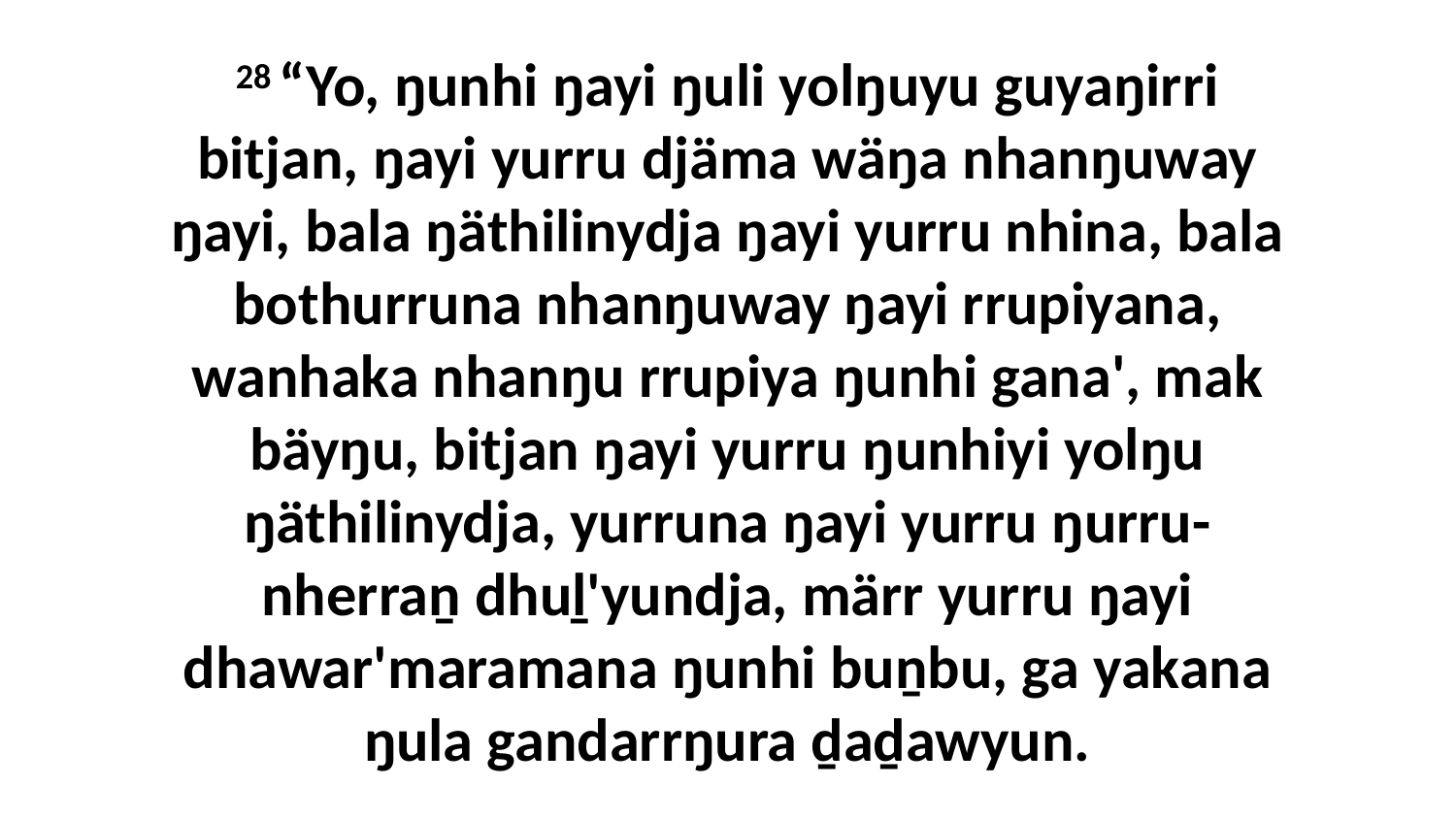

28 “Yo, ŋunhi ŋayi ŋuli yolŋuyu guyaŋirri bitjan, ŋayi yurru djäma wäŋa nhanŋuway ŋayi, bala ŋäthilinydja ŋayi yurru nhina, bala bothurruna nhanŋuway ŋayi rrupiyana, wanhaka nhanŋu rrupiya ŋunhi gana', mak bäyŋu, bitjan ŋayi yurru ŋunhiyi yolŋu ŋäthilinydja, yurruna ŋayi yurru ŋurru-nherraṉ dhuḻ'yundja, märr yurru ŋayi dhawar'maramana ŋunhi buṉbu, ga yakana ŋula gandarrŋura ḏaḏawyun.